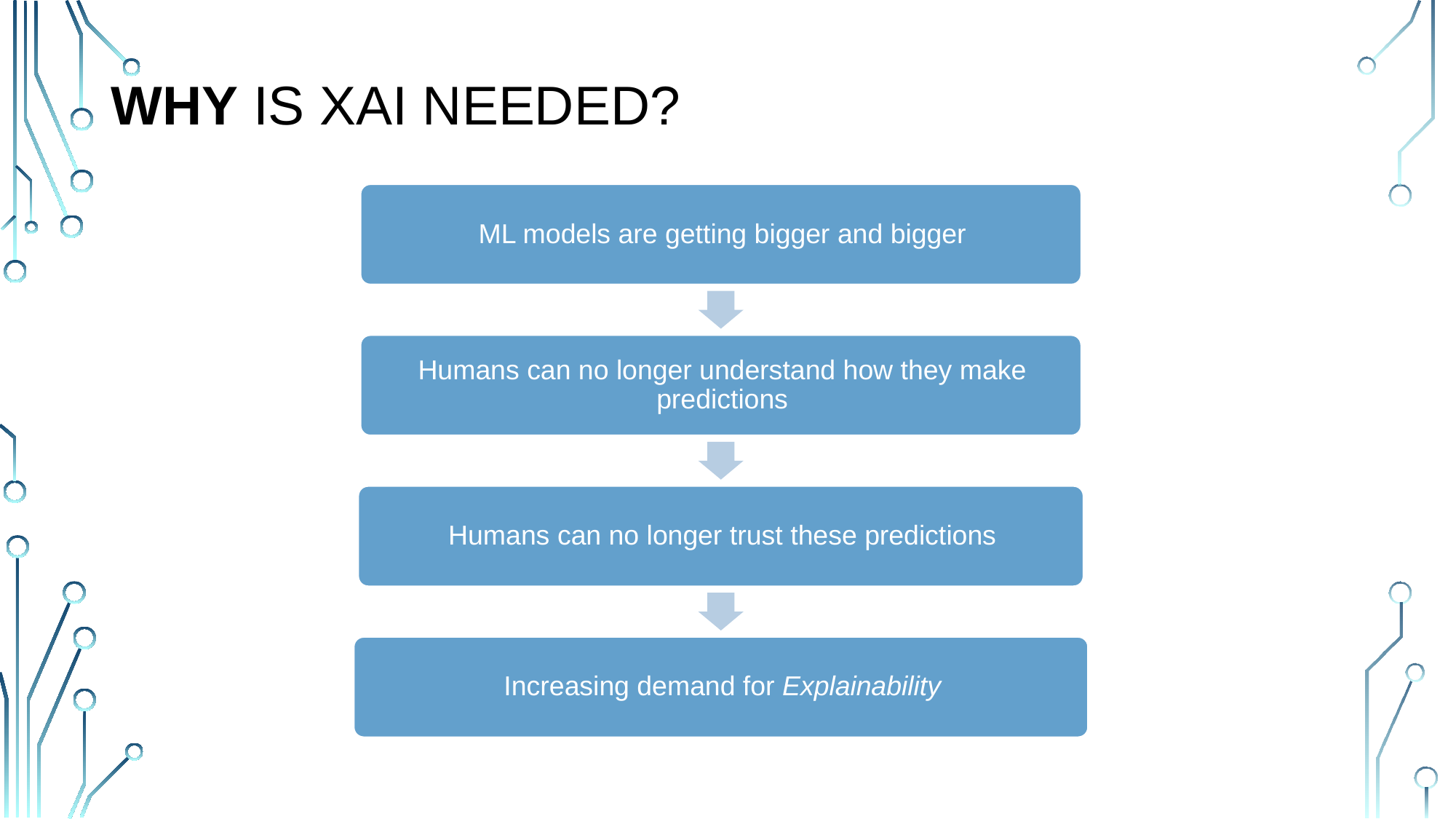

# Why is XAI needed?
ML models are getting bigger and bigger

Humans can no longer understand how they make predictions

Humans can no longer trust these predictions

Increasing demand for Explainability